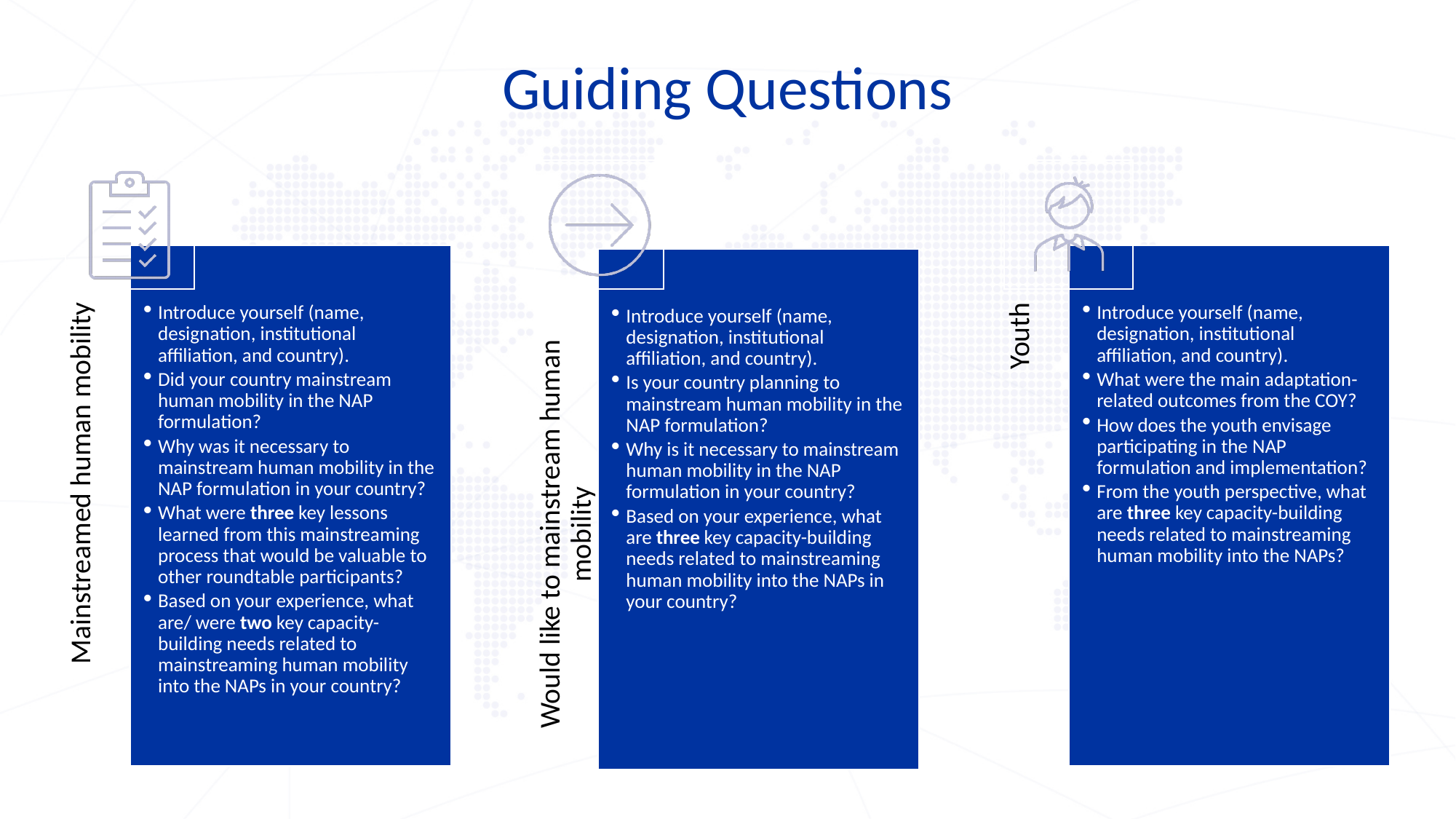

Guiding Questions
Mainstreamed human mobility
Introduce yourself (name, designation, institutional affiliation, and country).
Did your country mainstream human mobility in the NAP formulation?
Why was it necessary to mainstream human mobility in the NAP formulation in your country?
What were three key lessons learned from this mainstreaming process that would be valuable to other roundtable participants?
Based on your experience, what are/ were two key capacity-building needs related to mainstreaming human mobility into the NAPs in your country?
Would like to mainstream human mobility
Introduce yourself (name, designation, institutional affiliation, and country).
Is your country planning to mainstream human mobility in the NAP formulation?
Why is it necessary to mainstream human mobility in the NAP formulation in your country?
Based on your experience, what are three key capacity-building needs related to mainstreaming human mobility into the NAPs in your country?
Youth
Introduce yourself (name, designation, institutional affiliation, and country).
What were the main adaptation-related outcomes from the COY?
How does the youth envisage participating in the NAP formulation and implementation?
From the youth perspective, what are three key capacity-building needs related to mainstreaming human mobility into the NAPs?